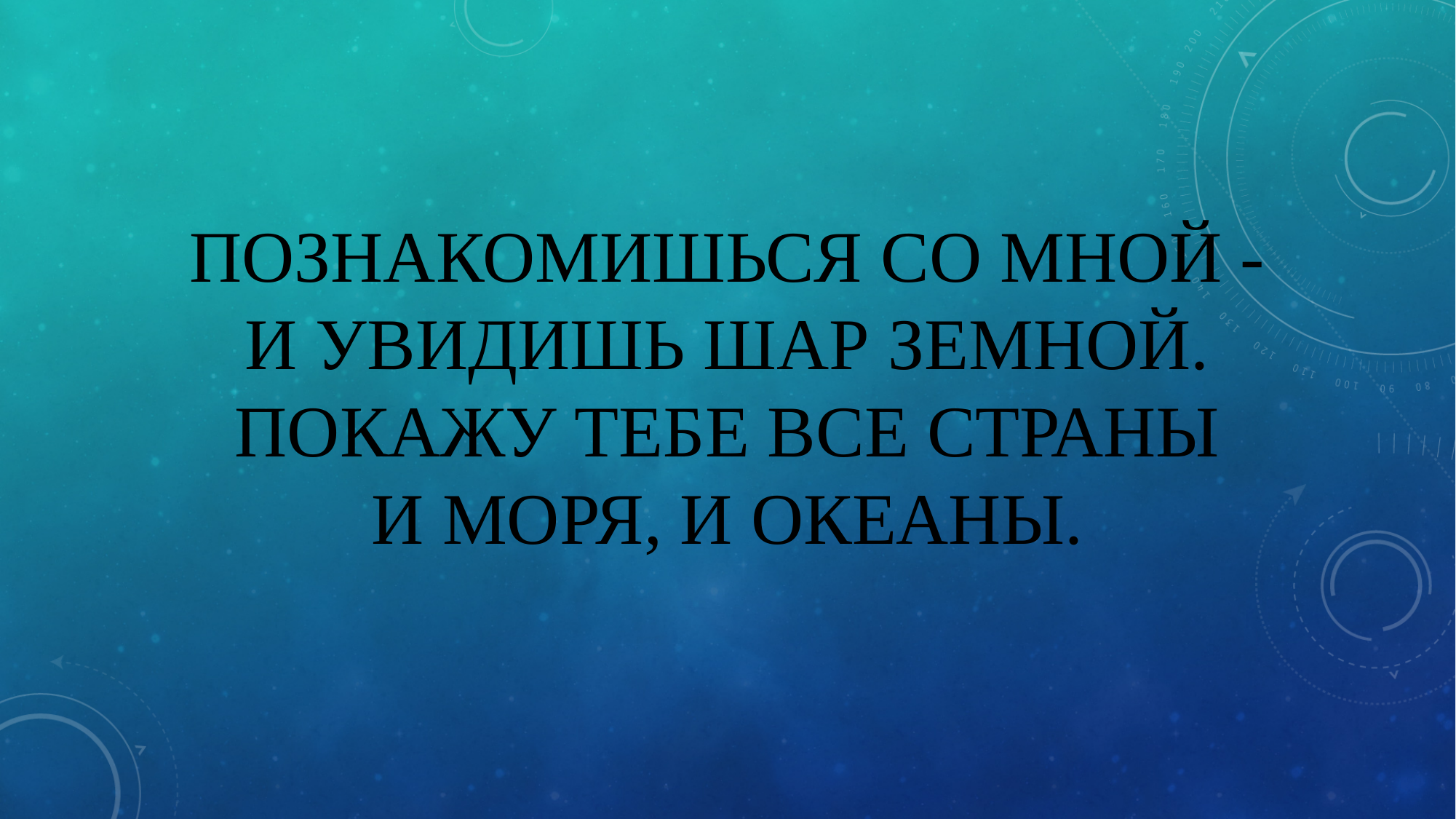

# Познакомишься со мной - И увидишь шар земной. Покажу тебе все страны И моря, и океаны.